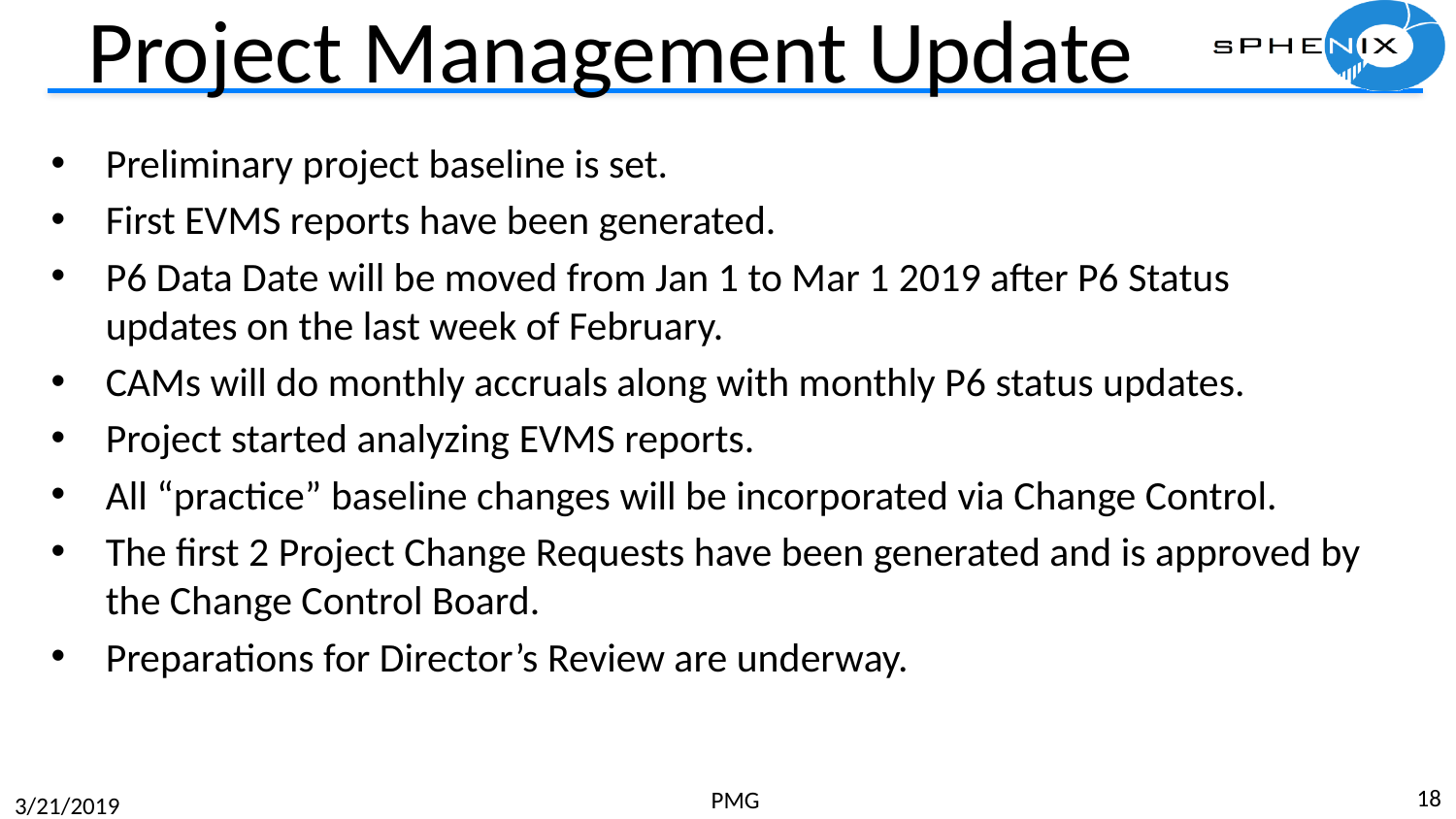

# Project Management Update
Preliminary project baseline is set.
First EVMS reports have been generated.
P6 Data Date will be moved from Jan 1 to Mar 1 2019 after P6 Status updates on the last week of February.
CAMs will do monthly accruals along with monthly P6 status updates.
Project started analyzing EVMS reports.
All “practice” baseline changes will be incorporated via Change Control.
The first 2 Project Change Requests have been generated and is approved by the Change Control Board.
Preparations for Director’s Review are underway.

18
PMG
3/21/2019